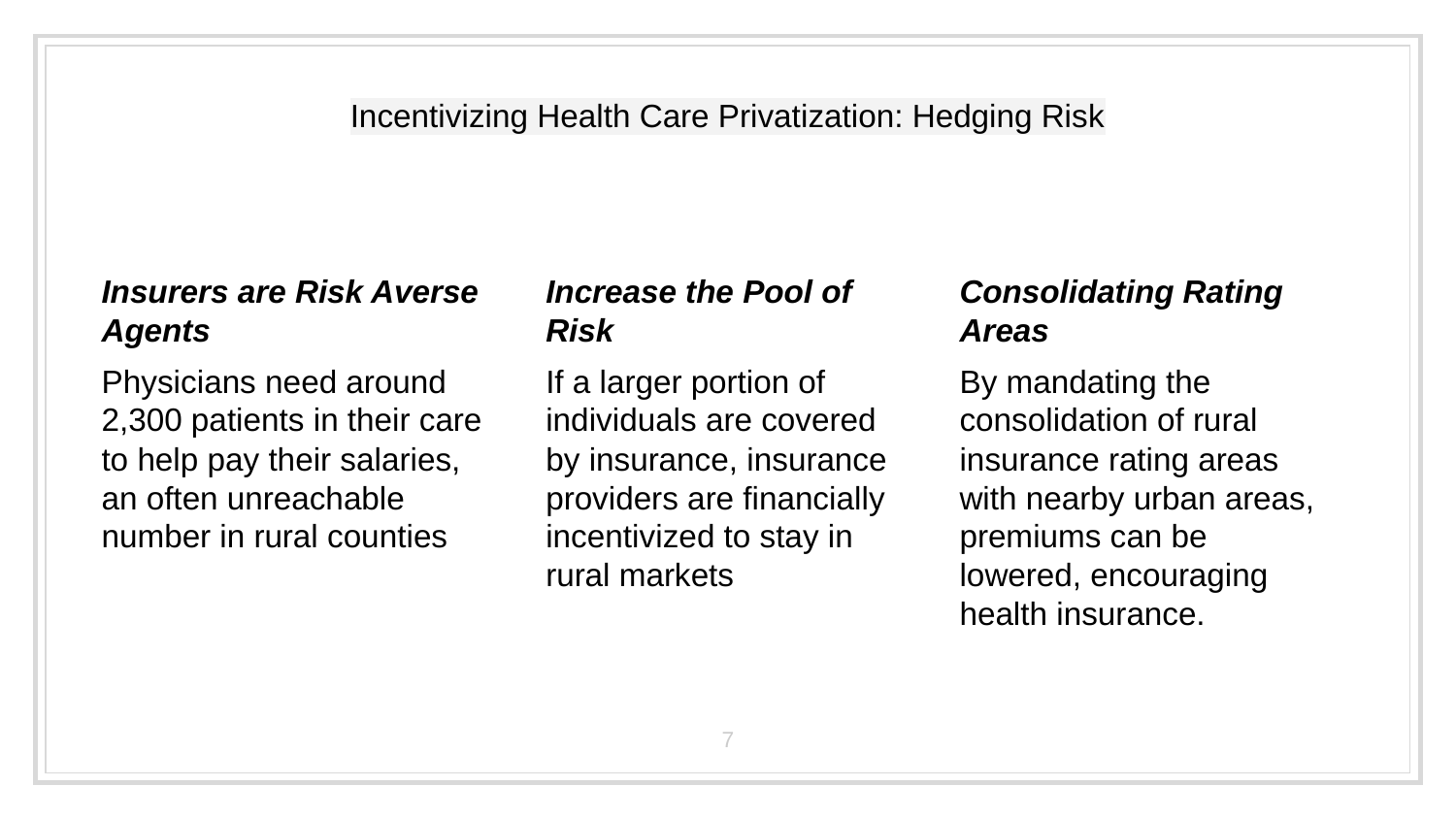

# Incentivizing Health Care Privatization: Hedging Risk
Insurers are Risk Averse Agents
Physicians need around 2,300 patients in their care to help pay their salaries, an often unreachable number in rural counties
Increase the Pool of Risk
If a larger portion of individuals are covered by insurance, insurance providers are financially incentivized to stay in rural markets
Consolidating Rating Areas
By mandating the consolidation of rural insurance rating areas with nearby urban areas, premiums can be lowered, encouraging health insurance.

7